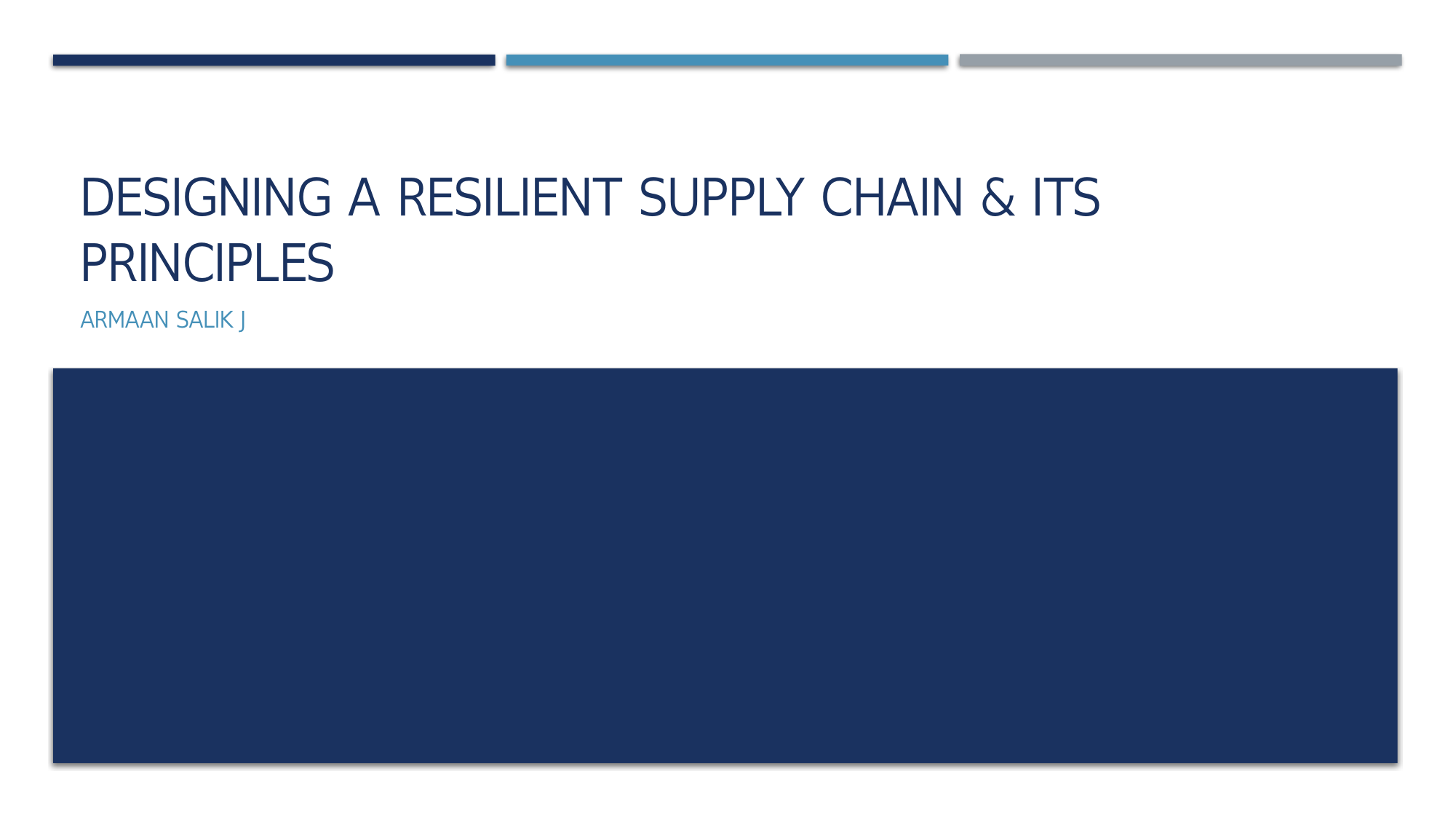

# Designing a Resilient Supply Chain & Its Principles
Armaan Salik J